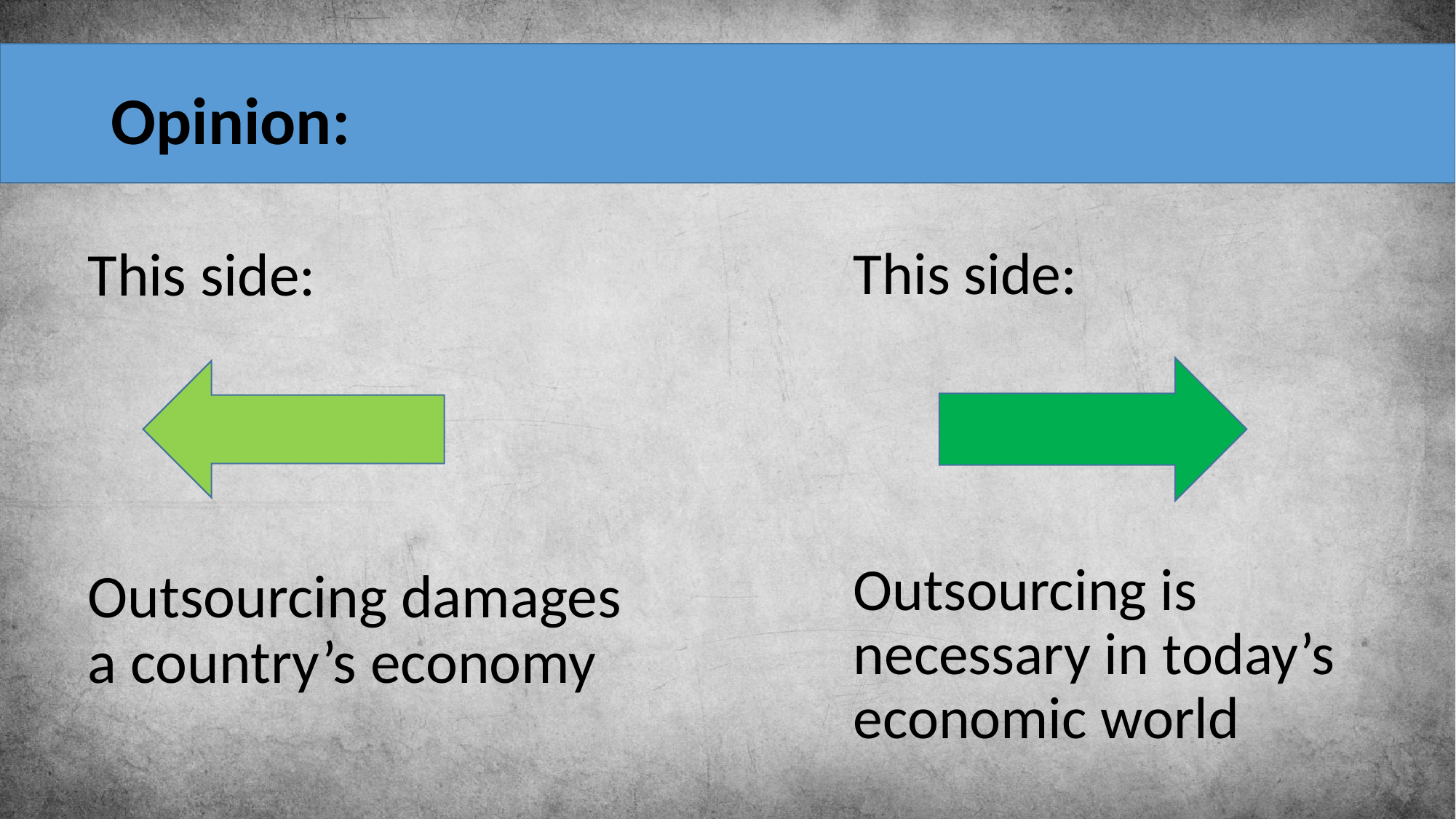

Opinion:

#
This side:

Outsourcing damages a country’s economy

This side:

Outsourcing is necessary in today’s economic world